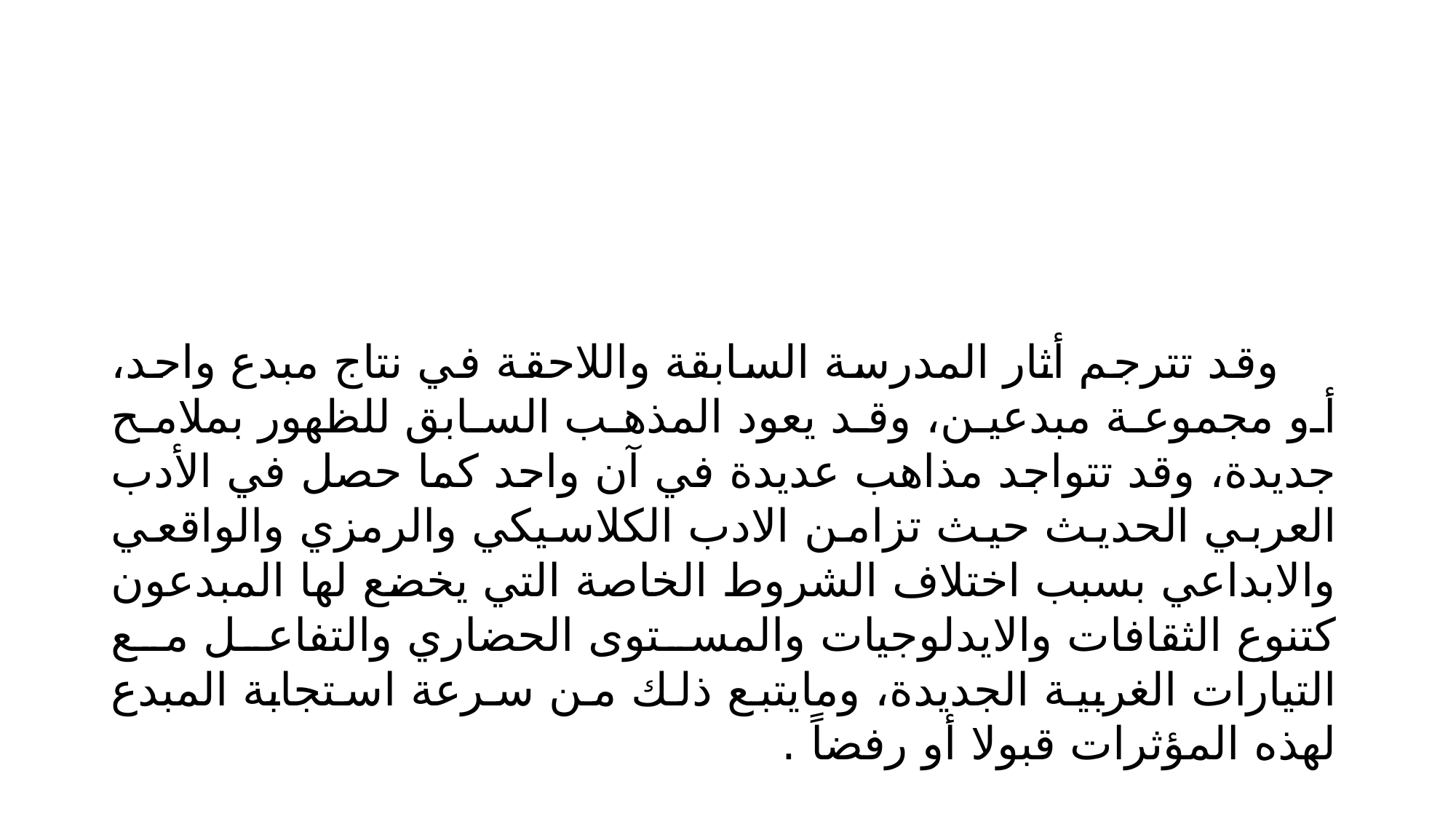

#

    وقد تترجم أثار المدرسة السابقة واللاحقة في نتاج مبدع واحد، أو مجموعة مبدعين، وقد يعود المذهب السابق للظهور بملامح جديدة، وقد تتواجد مذاهب عديدة في آن واحد كما حصل في الأدب العربي الحديث حيث تزامن الادب الكلاسيكي والرمزي والواقعي والابداعي بسبب اختلاف الشروط الخاصة التي يخضع لها المبدعون كتنوع الثقافات والايدلوجيات والمستوى الحضاري والتفاعل مع التيارات الغربية الجديدة، ومايتبع ذلك من سرعة استجابة المبدع لهذه المؤثرات قبولا أو رفضاً .